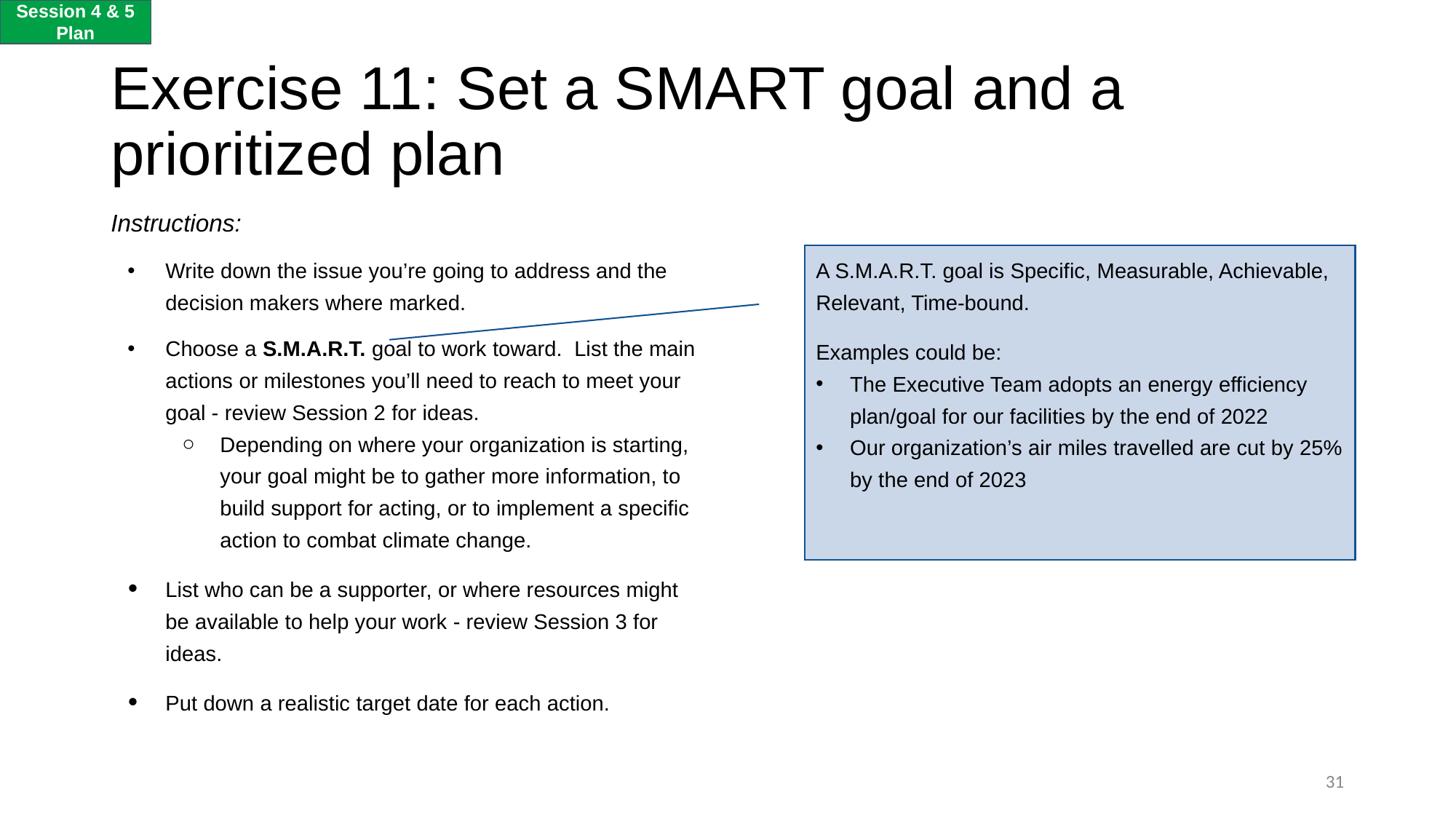

Session 4 & 5
Plan
# Exercise 11: Set a SMART goal and a prioritized plan
Instructions:

Write down the issue you’re going to address and the decision makers where marked.

Choose a S.M.A.R.T. goal to work toward.  List the main actions or milestones you’ll need to reach to meet your goal - review Session 2 for ideas.
Depending on where your organization is starting, your goal might be to gather more information, to build support for acting, or to implement a specific action to combat climate change.

List who can be a supporter, or where resources might be available to help your work - review Session 3 for ideas.

Put down a realistic target date for each action.
A S.M.A.R.T. goal is Specific, Measurable, Achievable, Relevant, Time-bound.

Examples could be:
The Executive Team adopts an energy efficiency plan/goal for our facilities by the end of 2022
Our organization’s air miles travelled are cut by 25% by the end of 2023
31